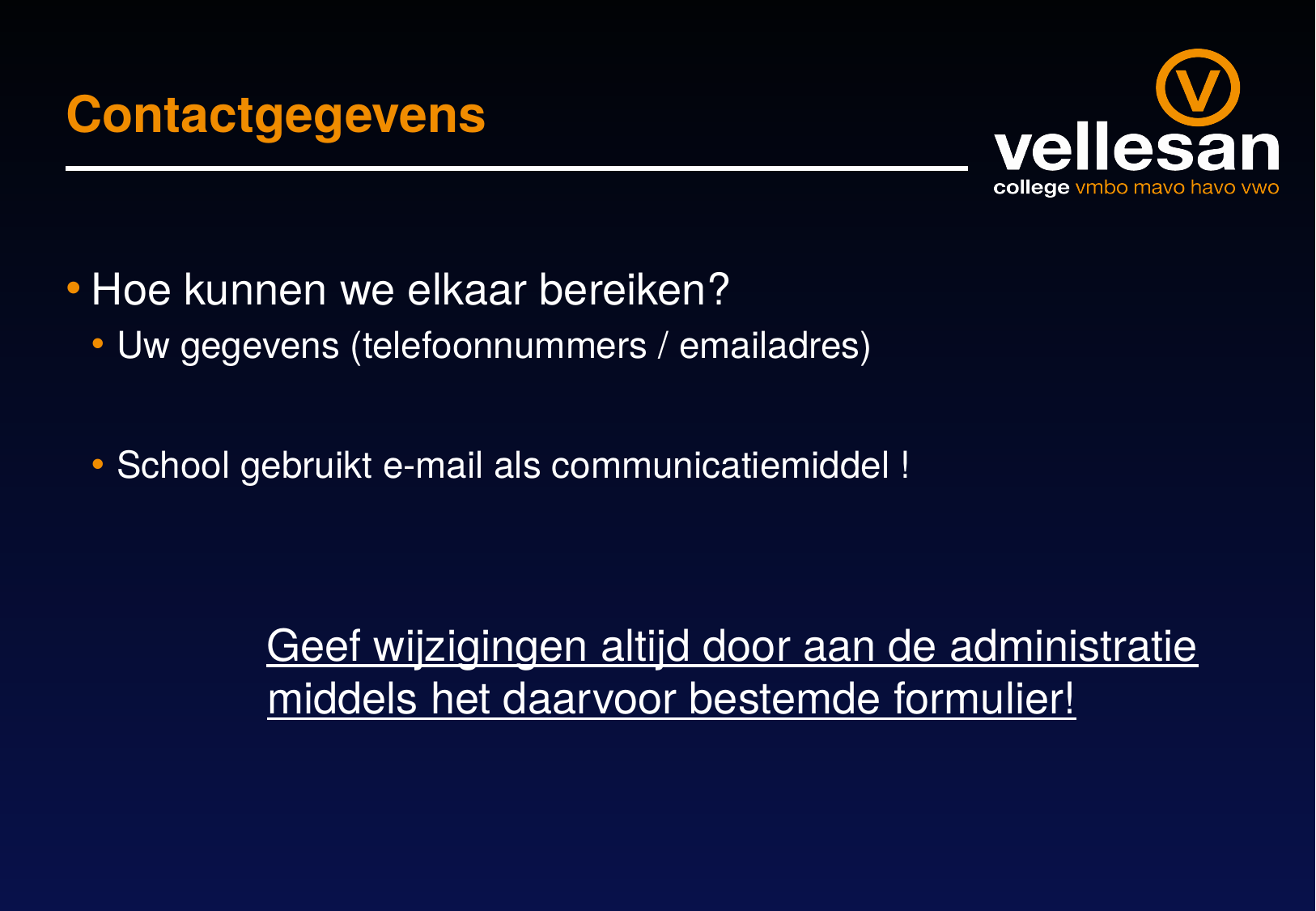

# Contactgegevens
Hoe kunnen we elkaar bereiken?
Uw gegevens (telefoonnummers / emailadres)

School gebruikt e-mail als communicatiemiddel !

	Geef wijzigingen altijd door aan de administratie middels het daarvoor bestemde formulier!